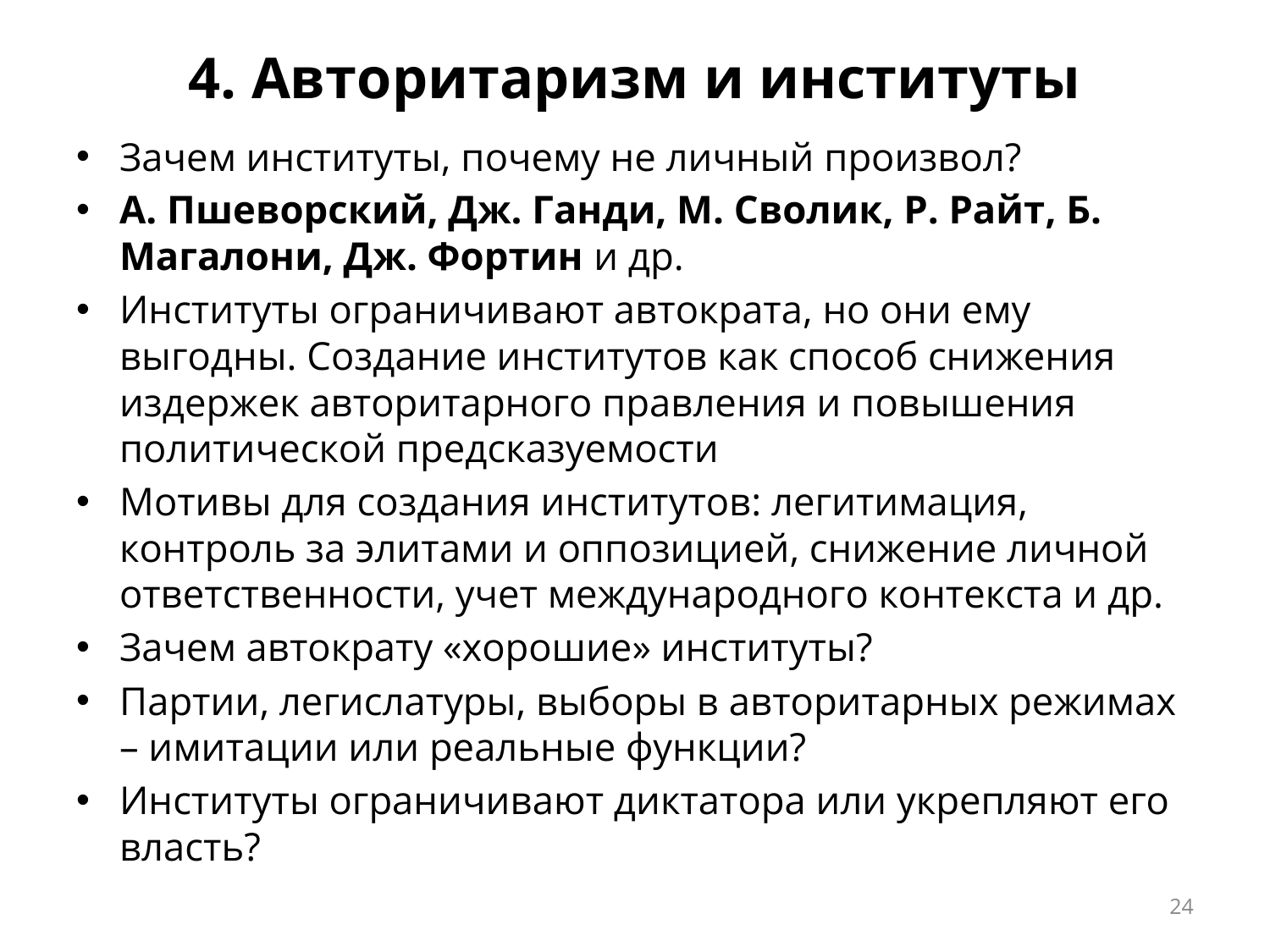

# 4. Авторитаризм и институты
Зачем институты, почему не личный произвол?
А. Пшеворский, Дж. Ганди, М. Сволик, Р. Райт, Б. Магалони, Дж. Фортин и др.
Институты ограничивают автократа, но они ему выгодны. Создание институтов как способ снижения издержек авторитарного правления и повышения политической предсказуемости
Мотивы для создания институтов: легитимация, контроль за элитами и оппозицией, снижение личной ответственности, учет международного контекста и др.
Зачем автократу «хорошие» институты?
Партии, легислатуры, выборы в авторитарных режимах – имитации или реальные функции?
Институты ограничивают диктатора или укрепляют его власть?

24